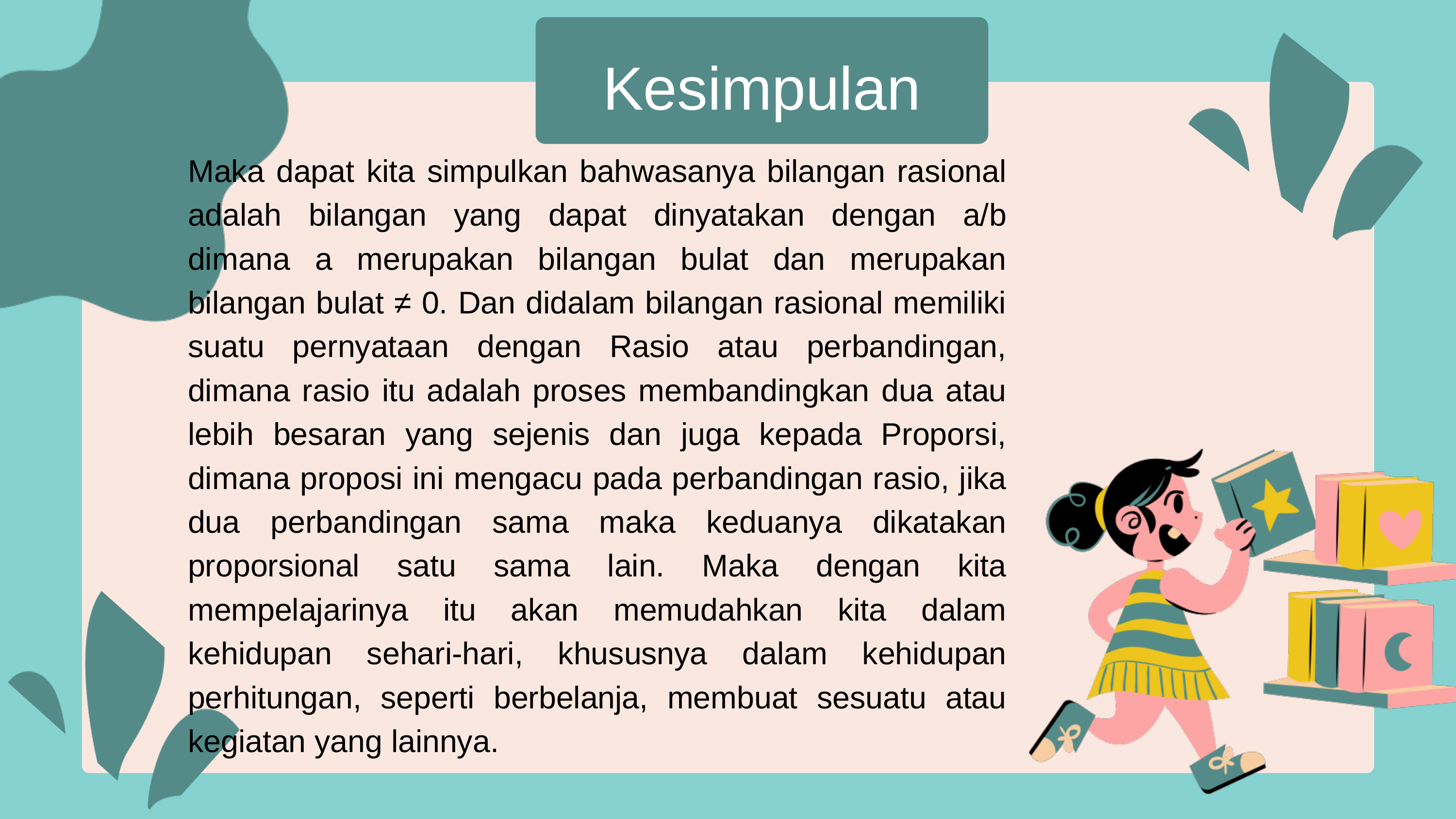

Kesimpulan

Maka dapat kita simpulkan bahwasanya bilangan rasional adalah bilangan yang dapat dinyatakan dengan a/b dimana a merupakan bilangan bulat dan merupakan bilangan bulat ≠ 0. Dan didalam bilangan rasional memiliki suatu pernyataan dengan Rasio atau perbandingan, dimana rasio itu adalah proses membandingkan dua atau lebih besaran yang sejenis dan juga kepada Proporsi, dimana proposi ini mengacu pada perbandingan rasio, jika dua perbandingan sama maka keduanya dikatakan proporsional satu sama lain. Maka dengan kita mempelajarinya itu akan memudahkan kita dalam kehidupan sehari-hari, khususnya dalam kehidupan perhitungan, seperti berbelanja, membuat sesuatu atau kegiatan yang lainnya.